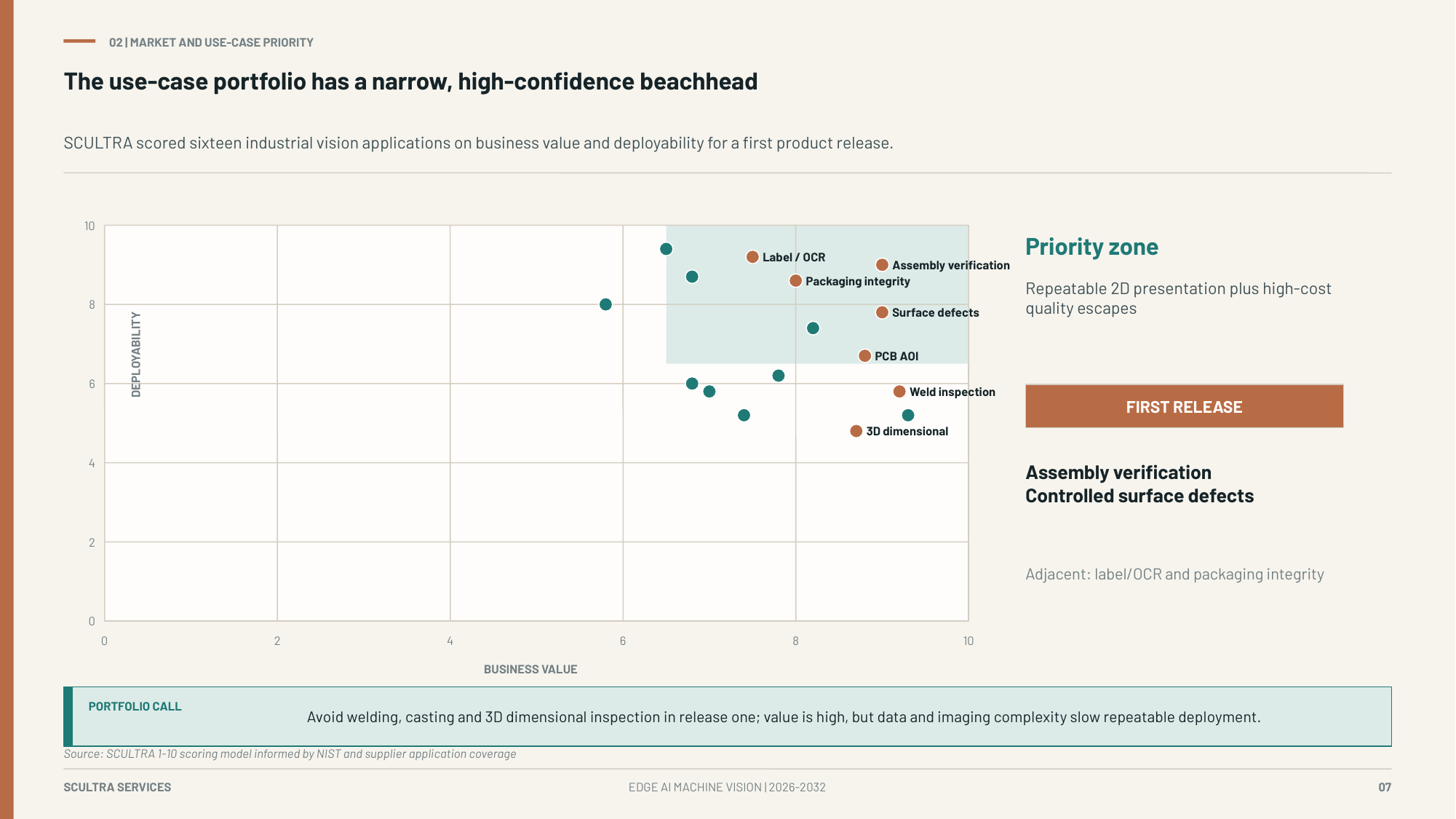

02 | MARKET AND USE-CASE PRIORITY

The use-case portfolio has a narrow, high-confidence beachhead
SCULTRA scored sixteen industrial vision applications on business value and deployability for a first product release.

10

Priority zone

Label / OCR

Assembly verification

Packaging integrity

Repeatable 2D presentation plus high-cost quality escapes
8

Surface defects

PCB AOI
DEPLOYABILITY

6

Weld inspection

FIRST RELEASE

3D dimensional

Assembly verification
Controlled surface defects
4

2

Adjacent: label/OCR and packaging integrity
0

0
2
4
6
8
10
BUSINESS VALUE

Avoid welding, casting and 3D dimensional inspection in release one; value is high, but data and imaging complexity slow repeatable deployment.
PORTFOLIO CALL
Source: SCULTRA 1-10 scoring model informed by NIST and supplier application coverage

SCULTRA SERVICES
EDGE AI MACHINE VISION | 2026-2032
07